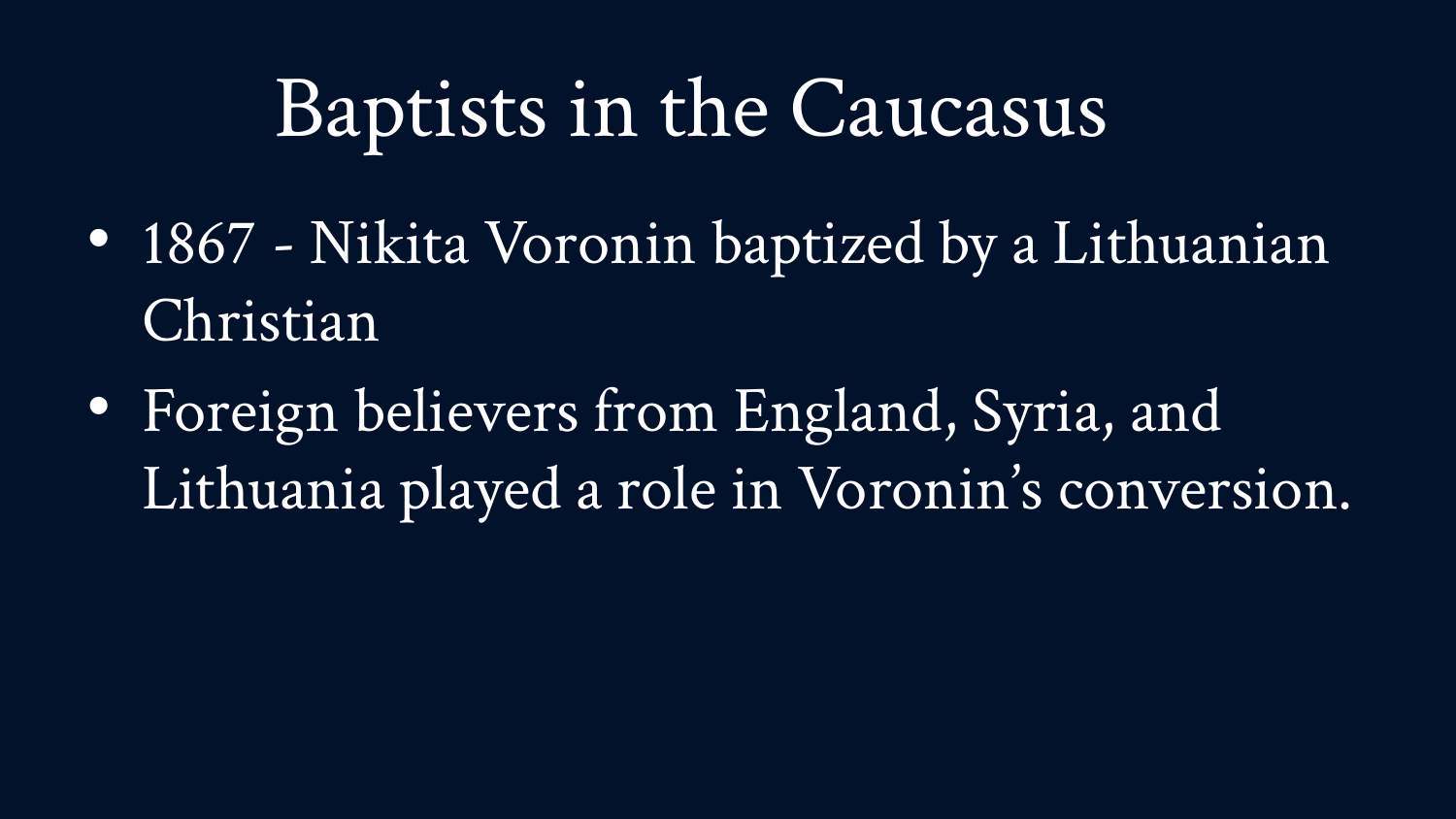

# Baptists in the Caucasus
1867 - Nikita Voronin baptized by a Lithuanian Christian
Foreign believers from England, Syria, and Lithuania played a role in Voronin’s conversion.